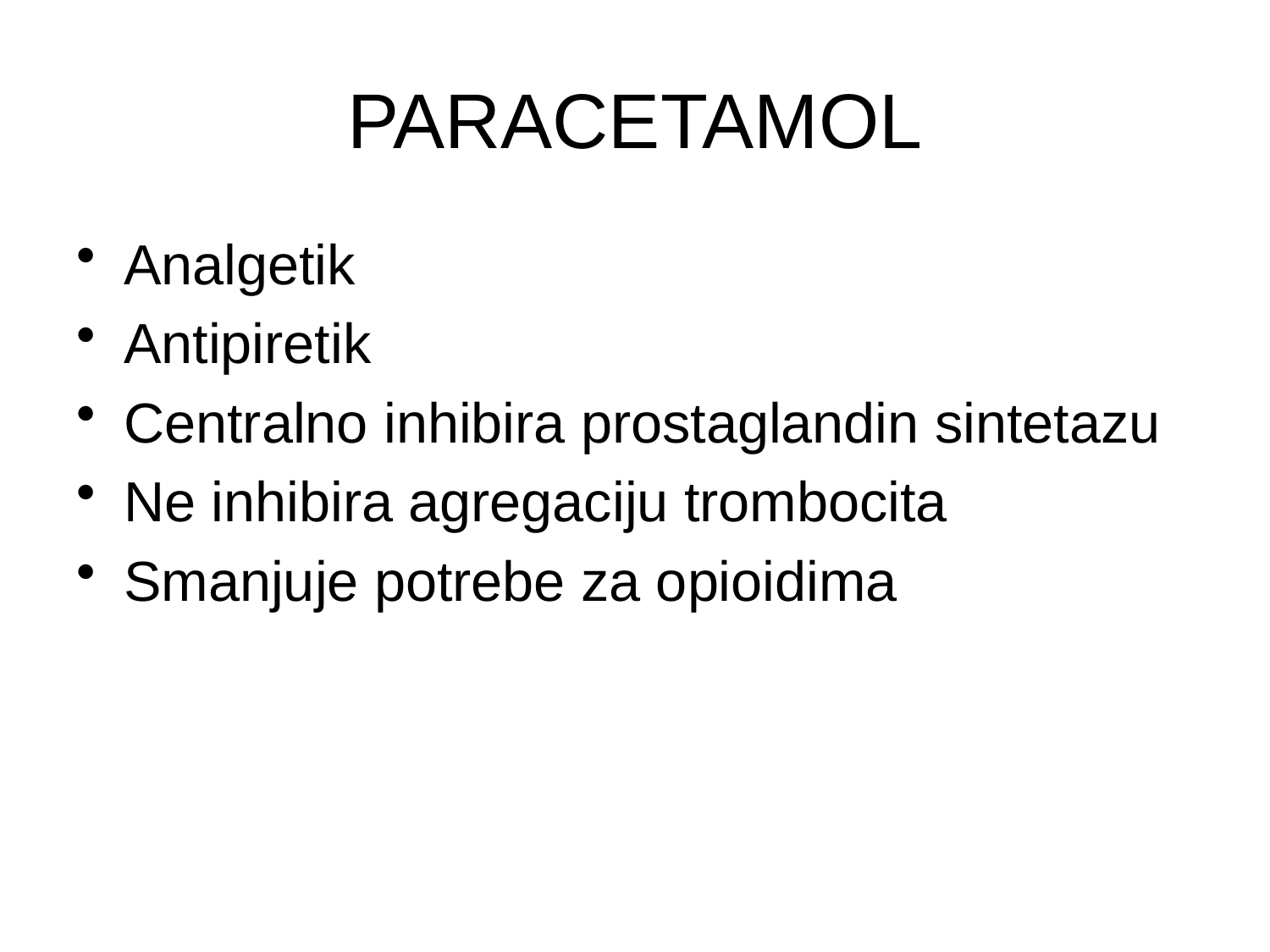

PARACETAMOL
Analgetik
Antipiretik
Centralno inhibira prostaglandin sintetazu
Ne inhibira agregaciju trombocita
Smanjuje potrebe za opioidima